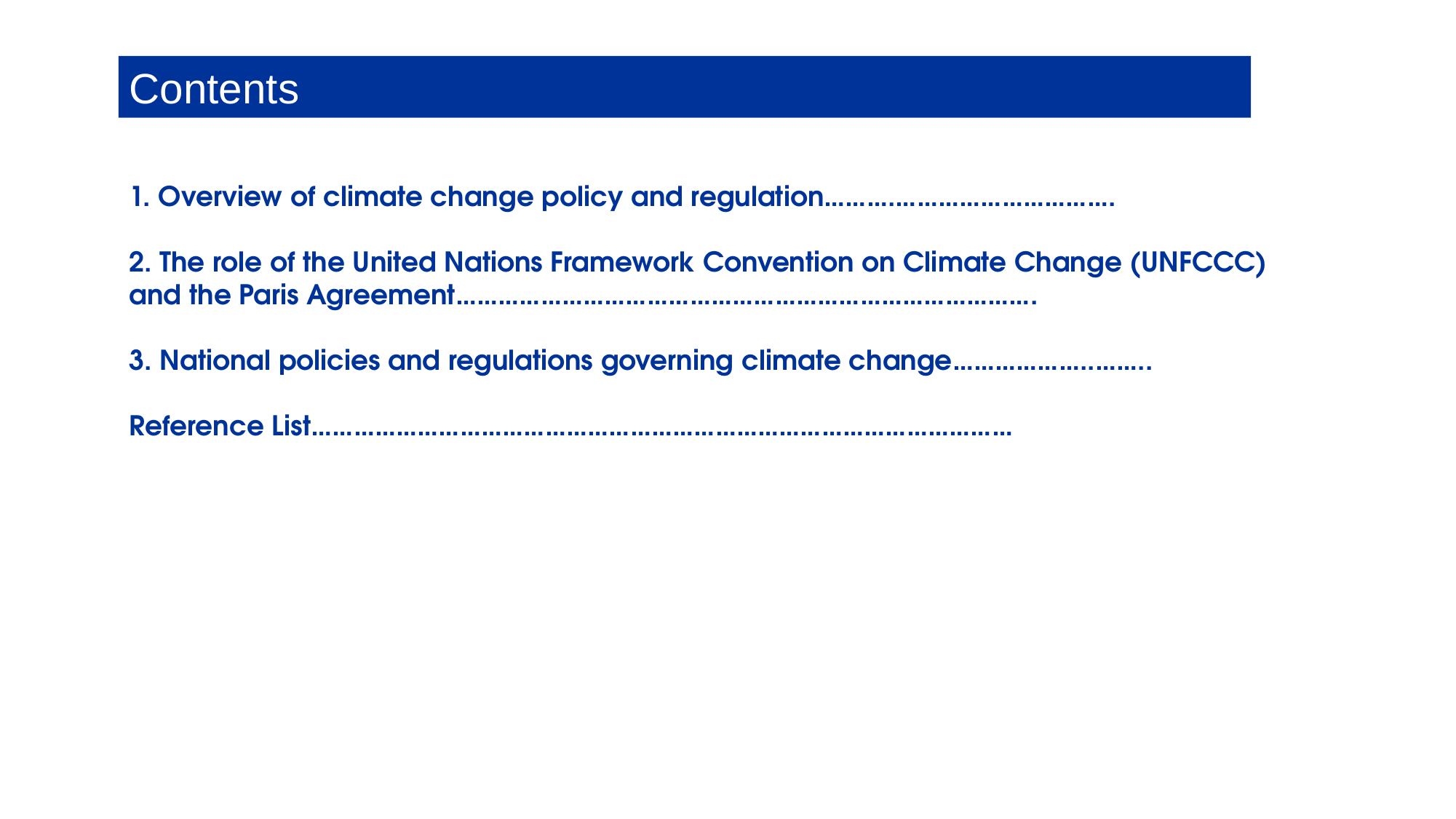

Contents
1. Overview of climate change policy and regulation……….………………………….

2. The role of the United Nations Framework Convention on Climate Change (UNFCCC) and the Paris Agreement……………………………………………………………………….

3. National policies and regulations governing climate change………………..……..

Reference List………………………………………………………………………………………